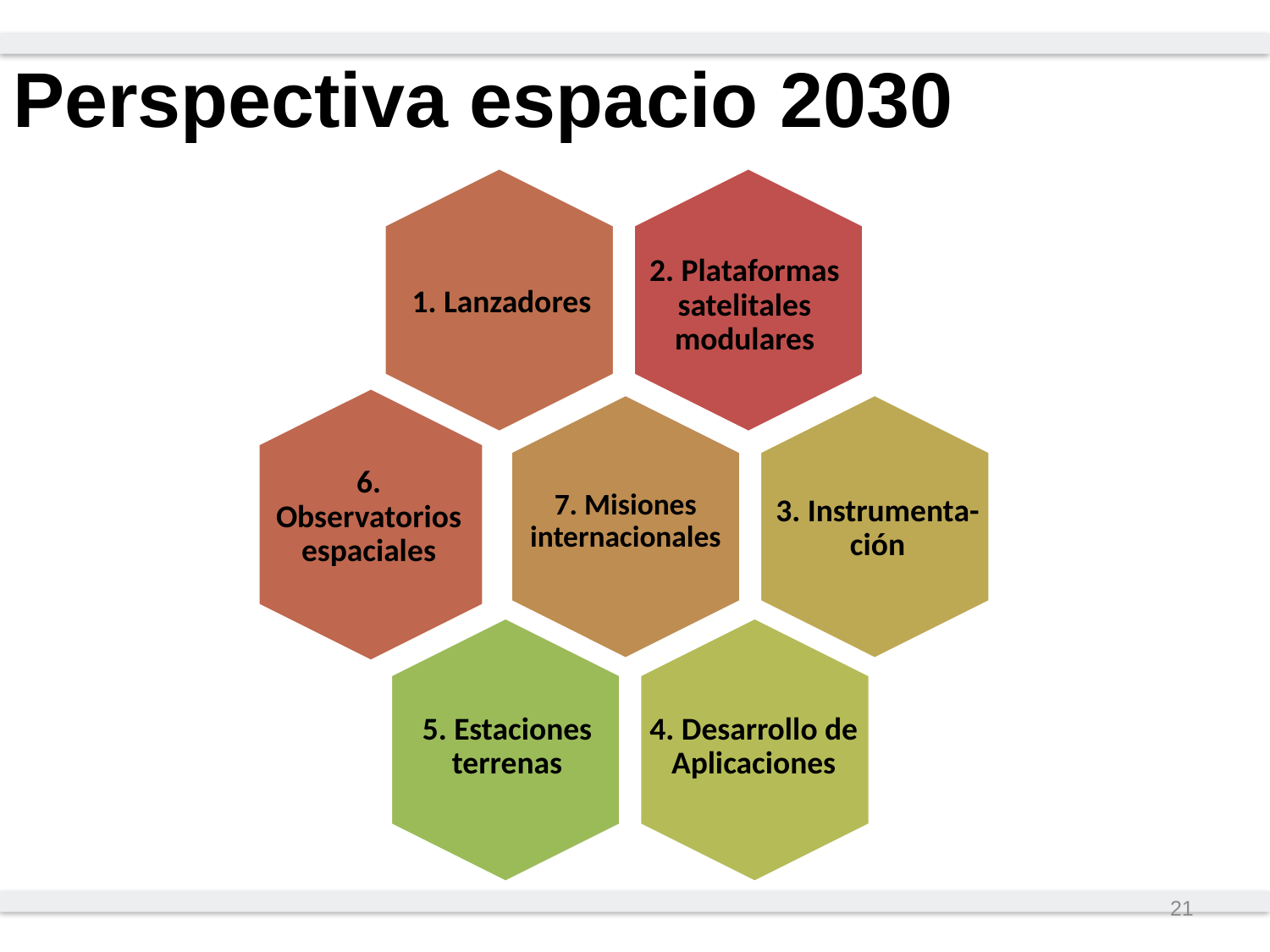

Perspectiva espacio 2030

2. Plataformas satelitales modulares
1. Lanzadores

6. Observatorios espaciales
7. Misiones internacionales
3. Instrumenta-ción
5. Estaciones terrenas
4. Desarrollo de Aplicaciones
21